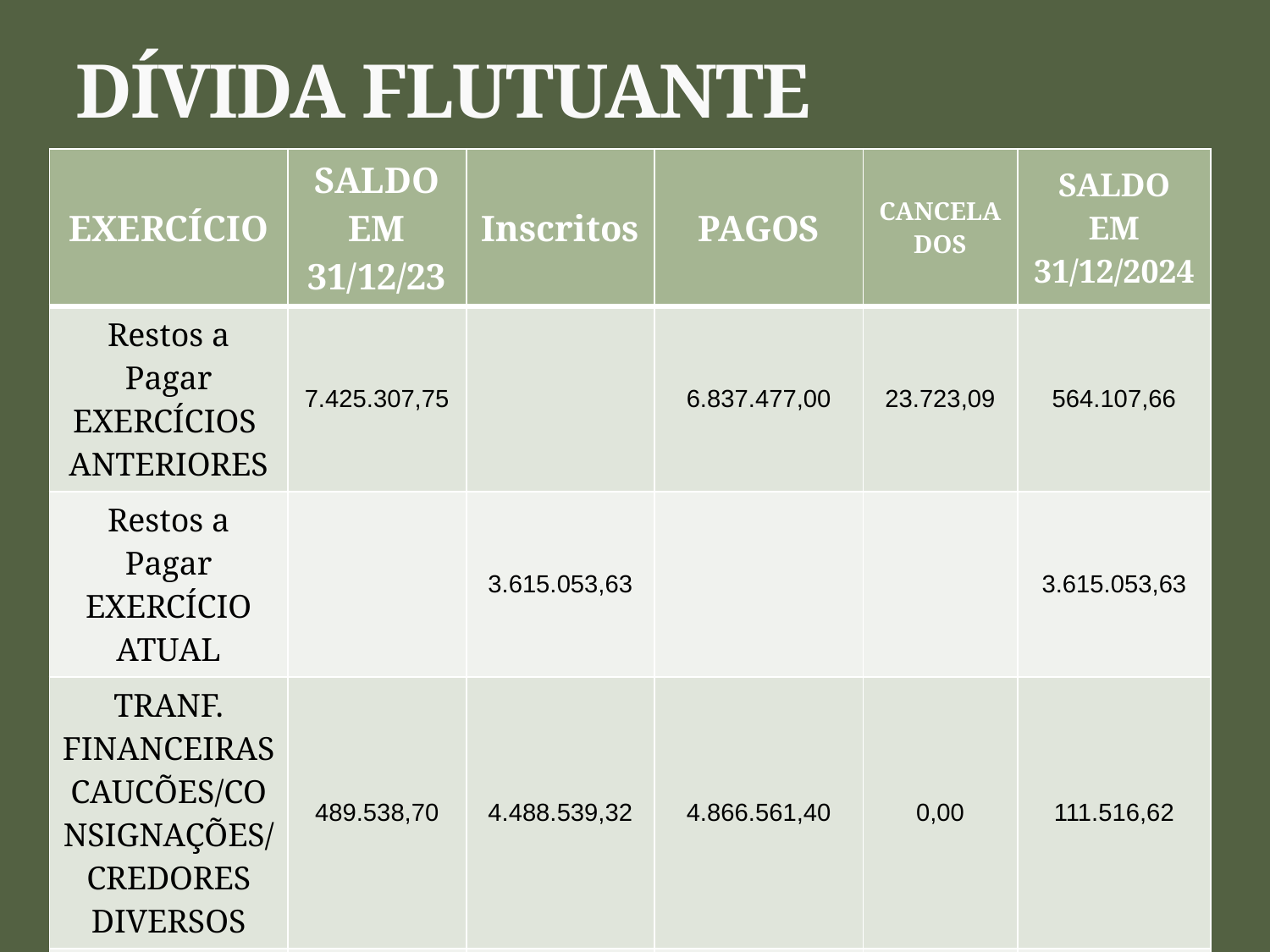

# DÍVIDA FLUTUANTE
| EXERCÍCIO | SALDO EM 31/12/23 | Inscritos | PAGOS | CANCELADOS | SALDO EM 31/12/2024 |
| --- | --- | --- | --- | --- | --- |
| Restos a Pagar EXERCÍCIOS ANTERIORES | 7.425.307,75 |  | 6.837.477,00 | 23.723,09 | 564.107,66 |
| Restos a Pagar EXERCÍCIO ATUAL |  | 3.615.053,63 |  |  | 3.615.053,63 |
| TRANF. FINANCEIRASCAUCÕES/CONSIGNAÇÕES/CREDORES DIVERSOS | 489.538,70 | 4.488.539,32 | 4.866.561,40 | 0,00 | 111.516,62 |
| TOTAL | 7.914.846,45 | 8.103.592,95 | 11.704.038,40 | 23.723,09 | 4.290.677,91 |